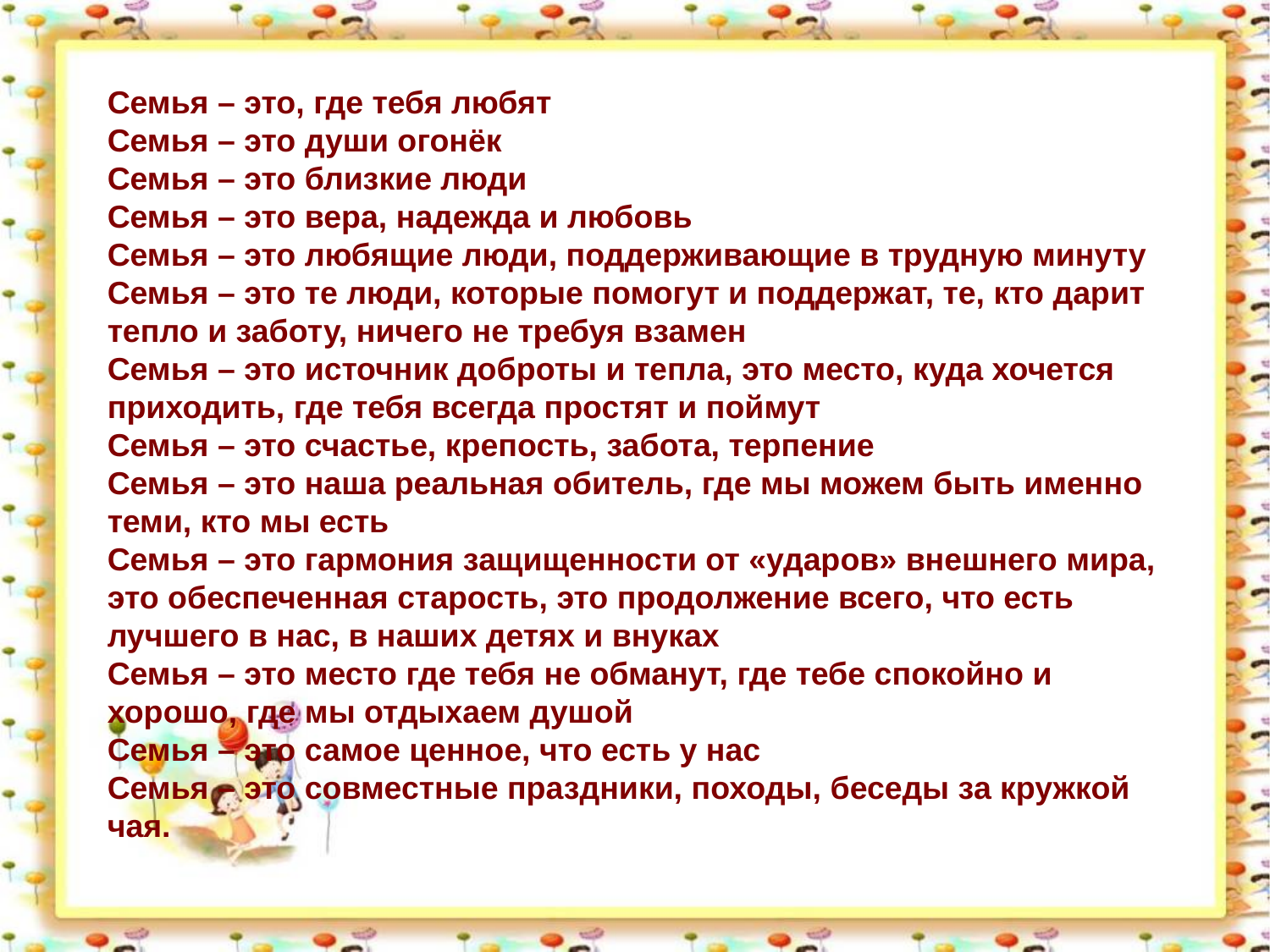

Семья – это, где тебя любят
Семья – это души огонёк
Семья – это близкие люди
Семья – это вера, надежда и любовь
Семья – это любящие люди, поддерживающие в трудную минуту
Семья – это те люди, которые помогут и поддержат, те, кто дарит тепло и заботу, ничего не требуя взамен
Семья – это источник доброты и тепла, это место, куда хочется приходить, где тебя всегда простят и поймут
Семья – это счастье, крепость, забота, терпение
Семья – это наша реальная обитель, где мы можем быть именно теми, кто мы есть
Семья – это гармония защищенности от «ударов» внешнего мира, это обеспеченная старость, это продолжение всего, что есть лучшего в нас, в наших детях и внуках
Семья – это место где тебя не обманут, где тебе спокойно и хорошо, где мы отдыхаем душой
Семья – это самое ценное, что есть у нас
Семья – это совместные праздники, походы, беседы за кружкой чая.